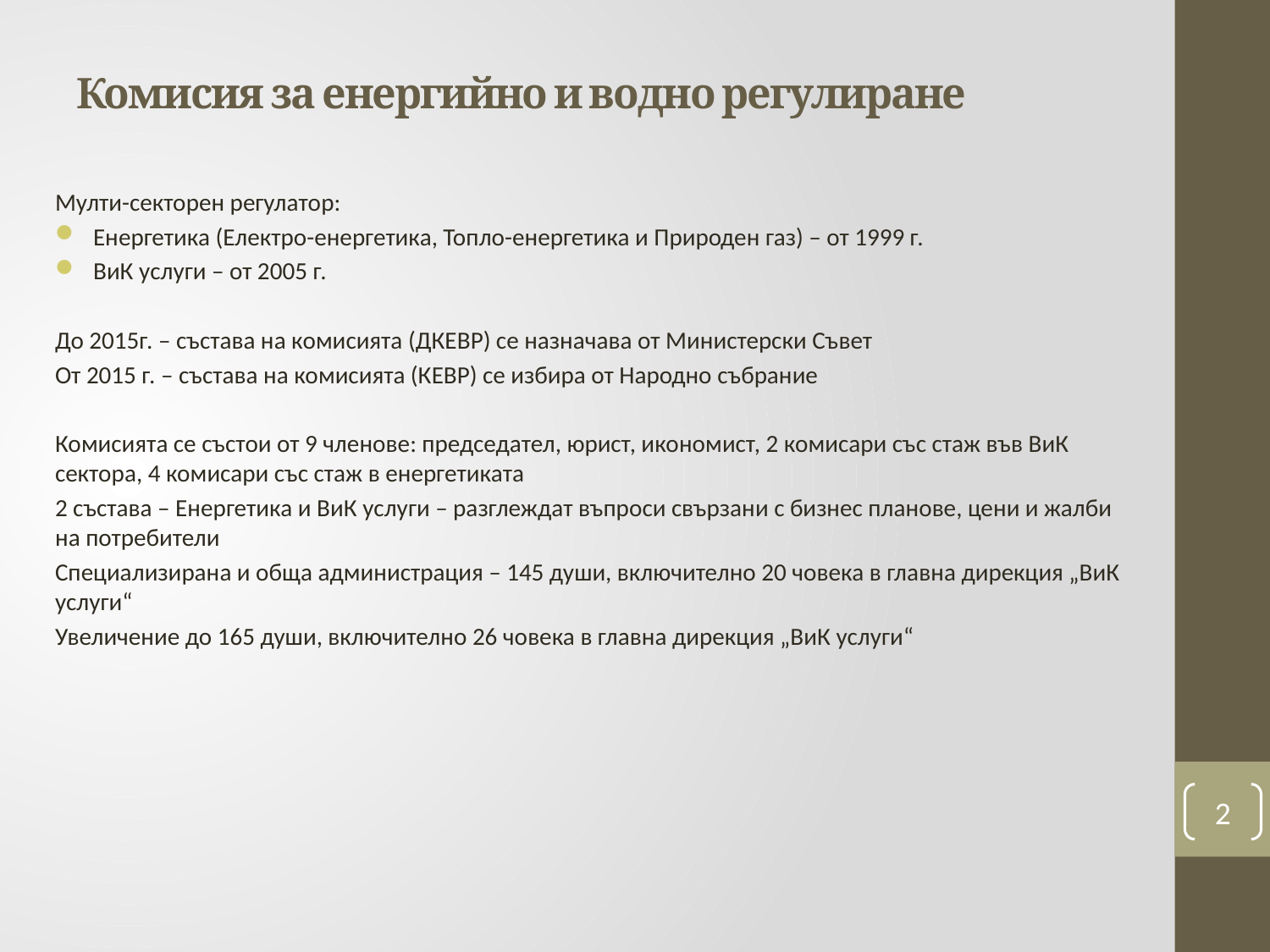

# Комисия за енергийно и водно регулиране
Мулти-секторен регулатор:
Енергетика (Електро-енергетика, Топло-енергетика и Природен газ) – от 1999 г.
ВиК услуги – от 2005 г.

До 2015г. – състава на комисията (ДКЕВР) се назначава от Министерски Съвет
От 2015 г. – състава на комисията (КЕВР) се избира от Народно събрание

Комисията се състои от 9 членове: председател, юрист, икономист, 2 комисари със стаж във ВиК сектора, 4 комисари със стаж в енергетиката
2 състава – Енергетика и ВиК услуги – разглеждат въпроси свързани с бизнес планове, цени и жалби на потребители
Специализирана и обща администрация – 145 души, включително 20 човека в главна дирекция „ВиК услуги“
Увеличение до 165 души, включително 26 човека в главна дирекция „ВиК услуги“
2